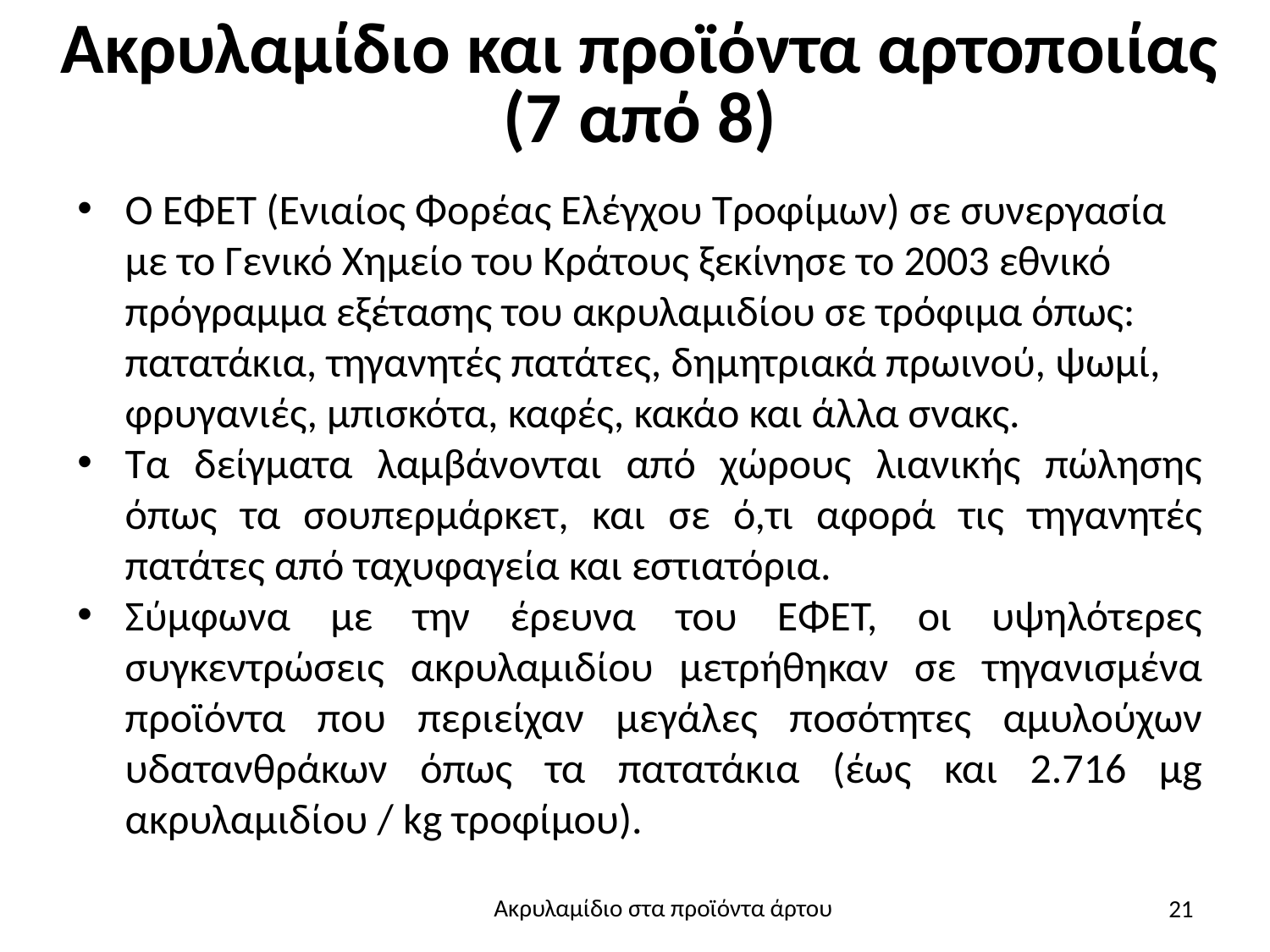

# Ακρυλαμίδιο και προϊόντα αρτοποιίας (7 από 8)
O ΕΦΕΤ (Ενιαίος Φορέας Ελέγχου Τροφίμων) σε συνεργασία με το Γενικό Χημείο του Κράτους ξεκίνησε το 2003 εθνικό πρόγραμμα εξέτασης του ακρυλαμιδίου σε τρόφιμα όπως: πατατάκια, τηγανητές πατάτες, δημητριακά πρωινού, ψωμί, φρυγανιές, μπισκότα, καφές, κακάο και άλλα σνακς.
Τα δείγματα λαμβάνονται από χώρους λιανικής πώλησης όπως τα σουπερμάρκετ, και σε ό,τι αφορά τις τηγανητές πατάτες από ταχυφαγεία και εστιατόρια.
Σύμφωνα με την έρευνα του ΕΦΕΤ, οι υψηλότερες συγκεντρώσεις ακρυλαμιδίου μετρήθηκαν σε τηγανισμένα προϊόντα που περιείχαν μεγάλες ποσότητες αμυλούχων υδατανθράκων όπως τα πατατάκια (έως και 2.716 μg ακρυλαμιδίου / kg τροφίμου).
21
Ακρυλαμίδιο στα προϊόντα άρτου